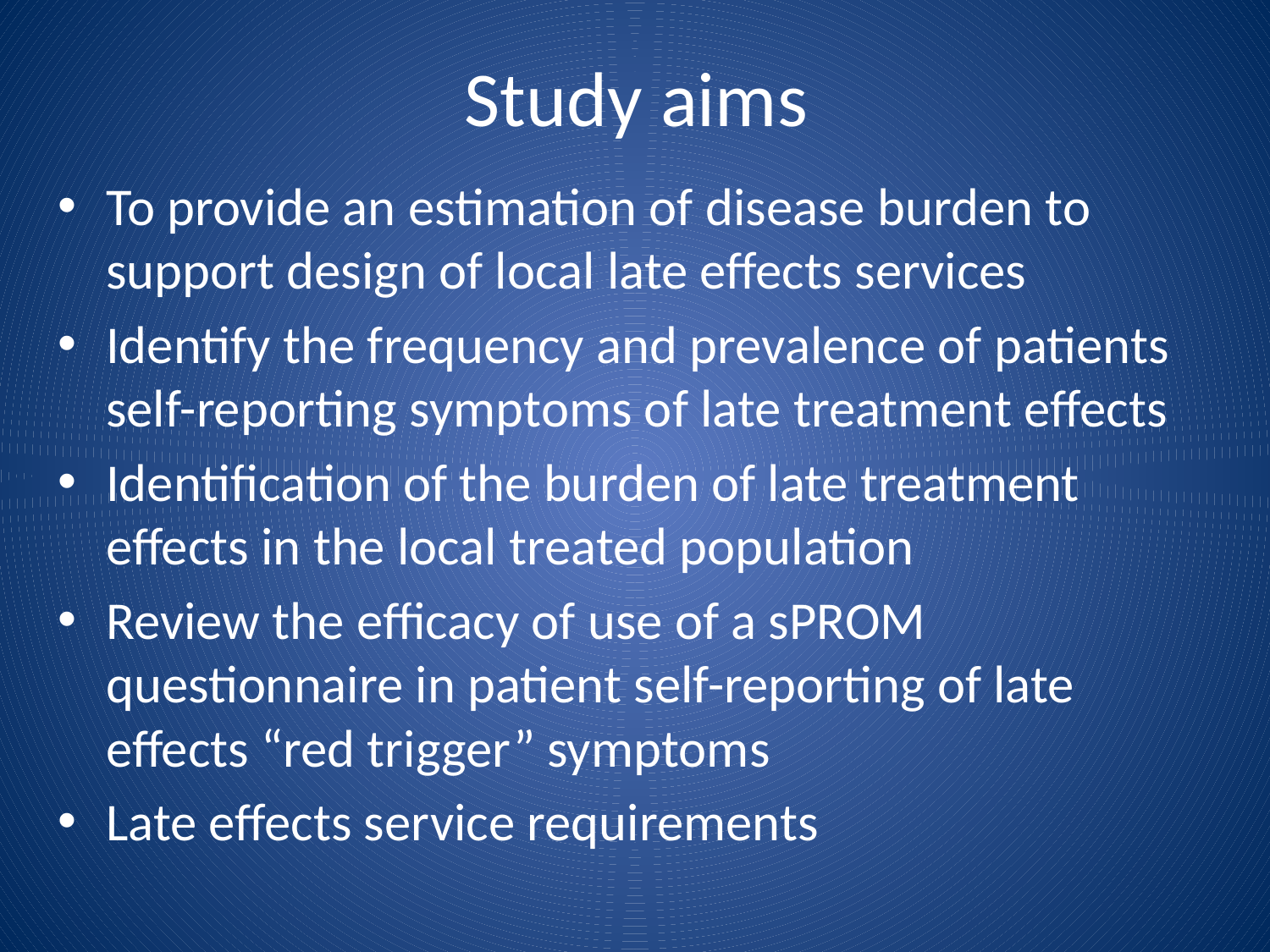

# Study aims
To provide an estimation of disease burden to support design of local late effects services
Identify the frequency and prevalence of patients self-reporting symptoms of late treatment effects
Identification of the burden of late treatment effects in the local treated population
Review the efficacy of use of a sPROM questionnaire in patient self-reporting of late effects “red trigger” symptoms
Late effects service requirements